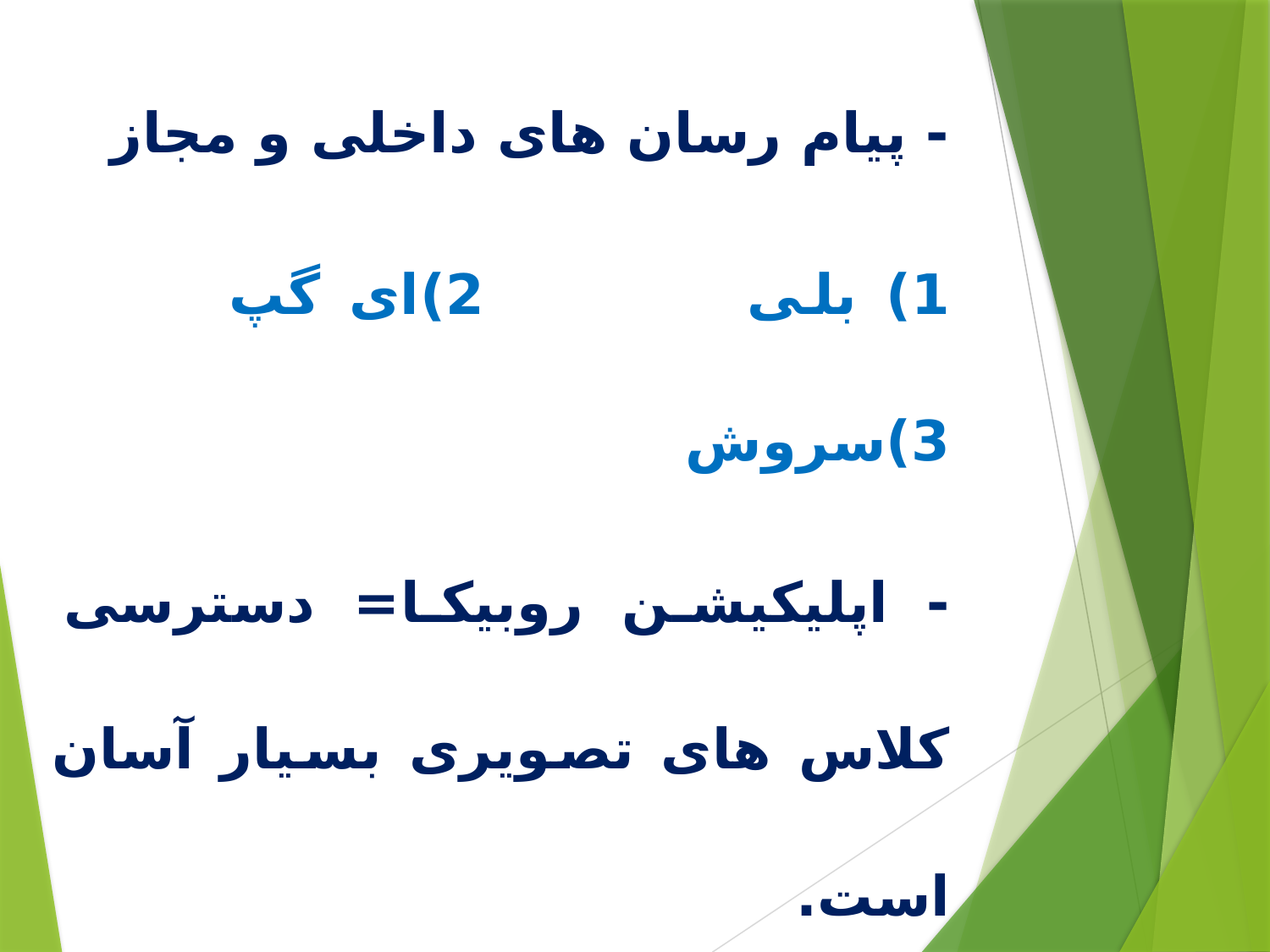

- پیام رسان های داخلی و مجاز
1)‌ بلی         2)‌ای گپ       3)سروش
- اپلیکیشن روبیکا= دسترسی کلاس های تصویری بسیار آسان است.